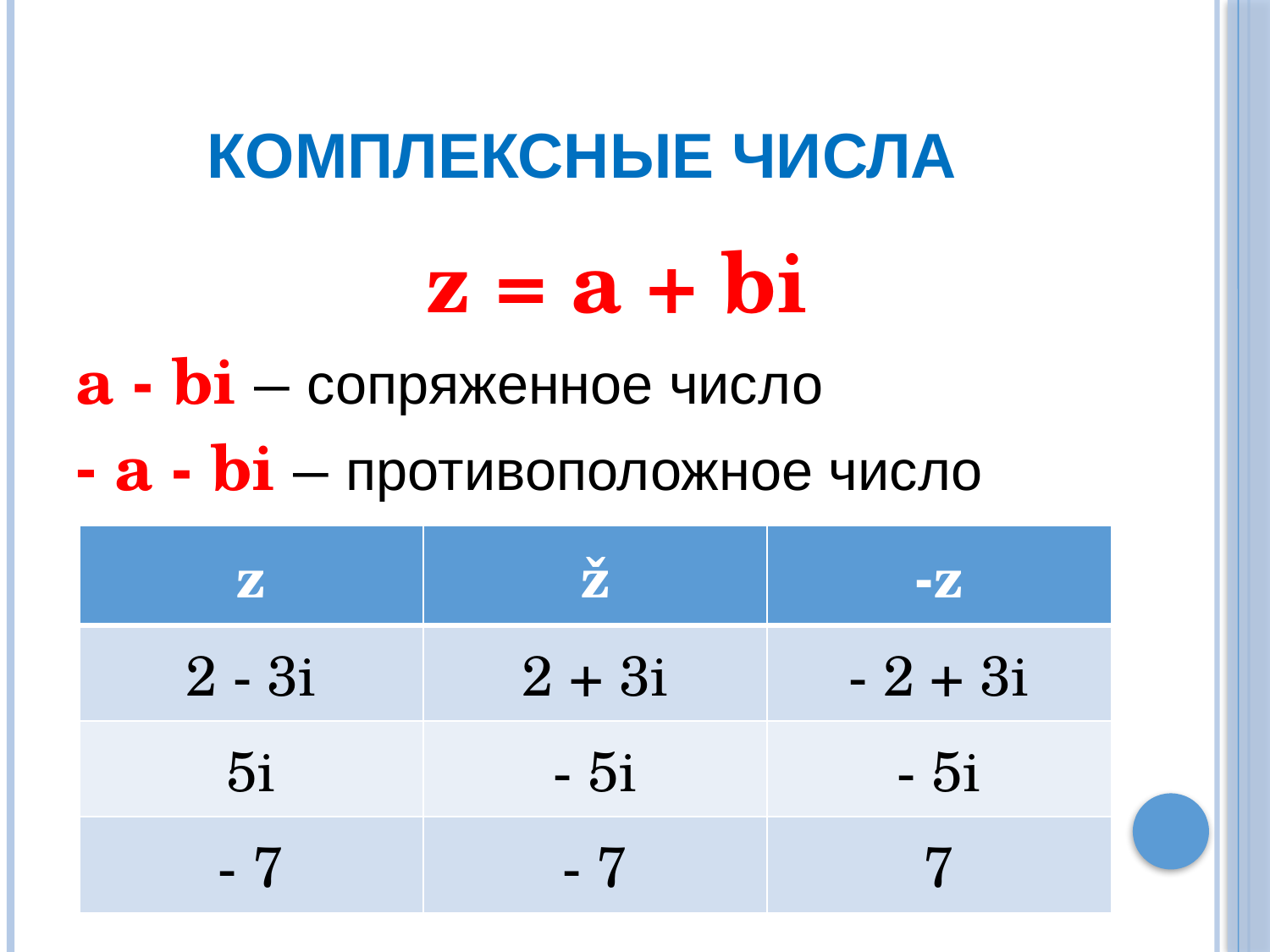

# Комплексные числа
z = a + bi
a - bi – сопряженное число
- a - bi – противоположное число

| z | ž | -z |
| --- | --- | --- |
| 2 - 3i | 2 + 3i | - 2 + 3i |
| 5i | - 5i | - 5i |
| - 7 | - 7 | 7 |